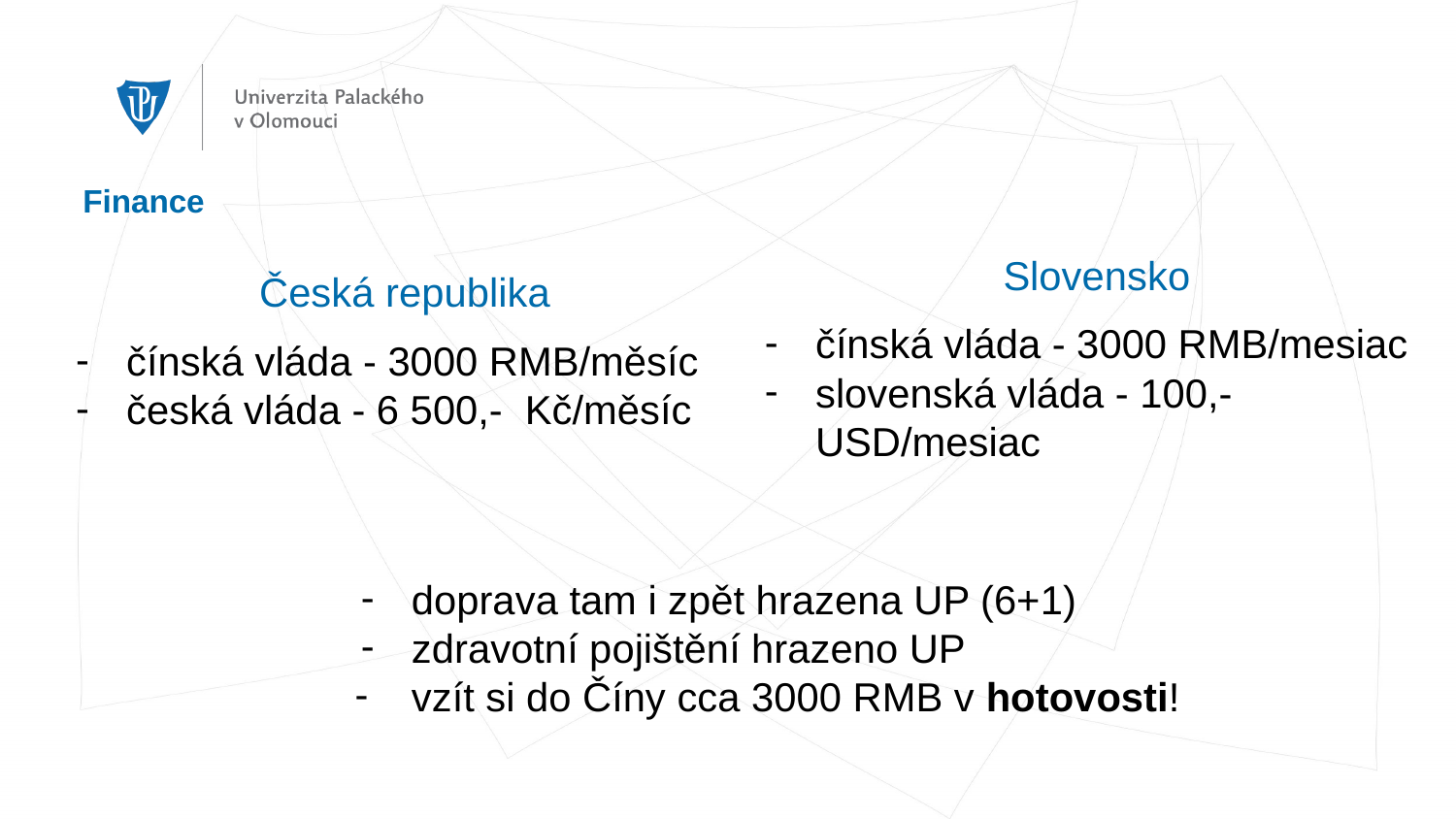

Finance

Slovensko
čínská vláda - 3000 RMB/mesiac
slovenská vláda - 100,-  USD/mesiac

Česká republika
čínská vláda - 3000 RMB/měsíc
česká vláda - 6 500,-  Kč/měsíc

doprava tam i zpět hrazena UP (6+1)
zdravotní pojištění hrazeno UP
vzít si do Číny cca 3000 RMB v hotovosti!